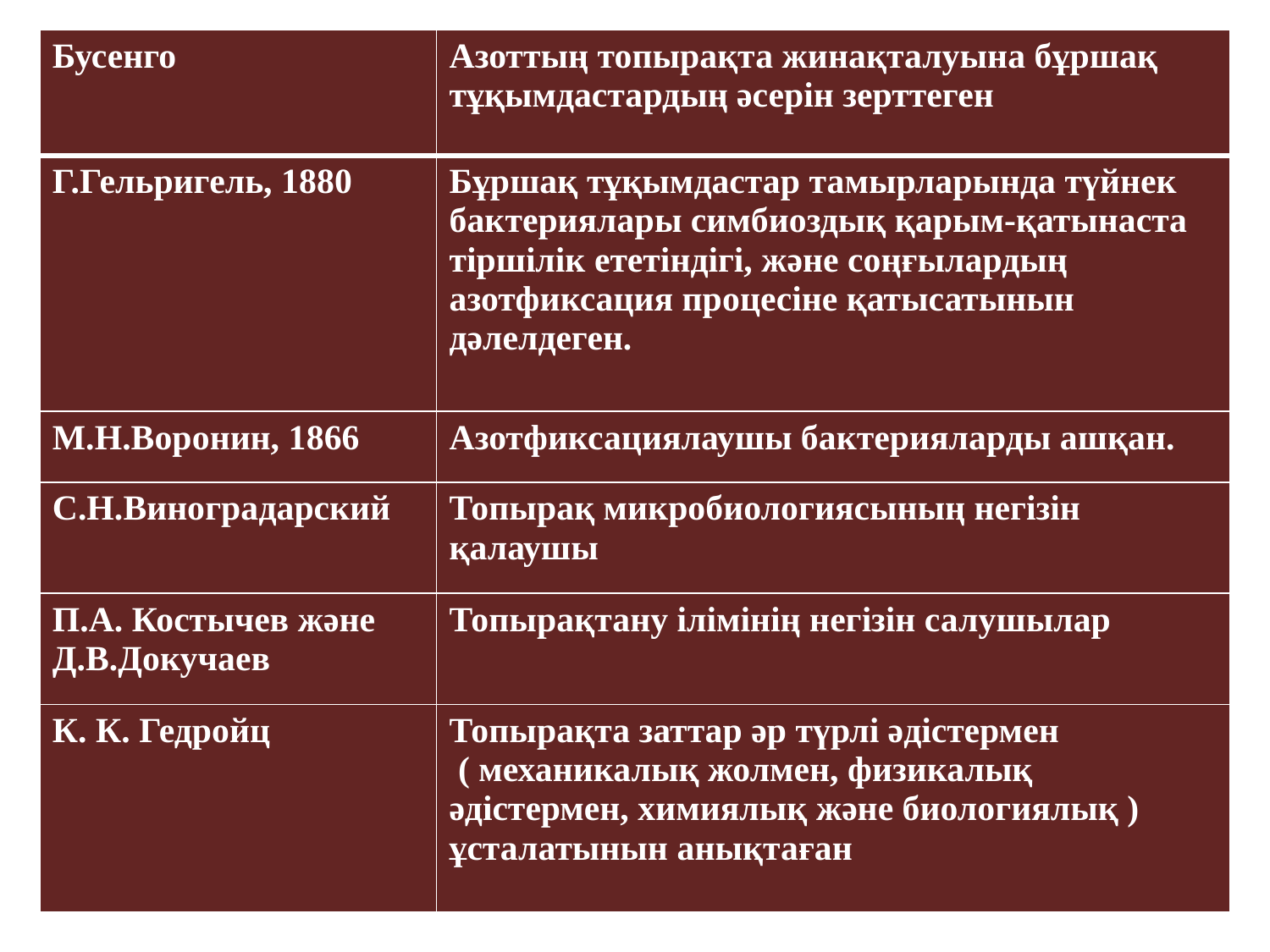

| Бусенго | Азоттың топырақта жинақталуына бұршақ тұқымдастардың әсерін зерттеген |
| --- | --- |
| Г.Гельригель, 1880 | Бұршақ тұқымдастар тамырларында түйнек бактериялары симбиоздық қарым-қатынаста тіршілік ететіндігі, және соңғылардың азотфиксация процесіне қатысатынын дәлелдеген. |
| М.Н.Воронин, 1866 | Азотфиксациялаушы бактерияларды ашқан. |
| С.Н.Виноградарский | Топырақ микробиологиясының негізін қалаушы |
| П.А. Костычев және Д.В.Докучаев | Топырақтану ілімінің негізін салушылар |
| К. К. Гедройц | Топырақта заттар әр түрлі әдістермен ( механикалық жолмен, физикалық әдістермен, химиялық және биологиялық ) ұсталатынын анықтаған |